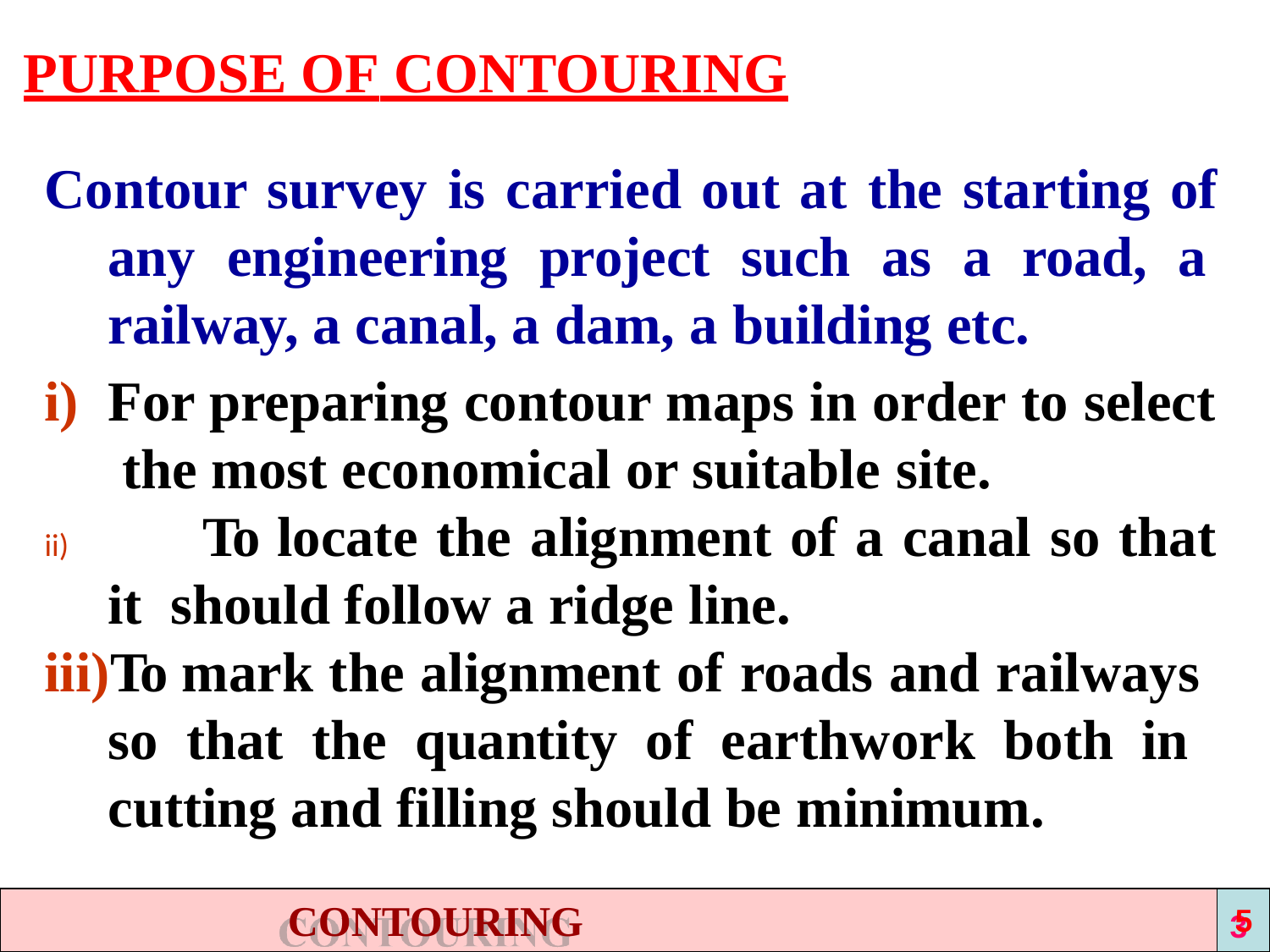

PURPOSE OF CONTOURING
Contour survey is carried out at the starting of  any engineering project such as a road, a  railway, a canal, a dam, a building etc.
For preparing contour maps in order to select  the most economical or suitable site.
	To locate the alignment of a canal so that it  should follow a ridge line.
To mark the alignment of roads and railways  so that the quantity of earthwork both in  cutting and filling should be minimum.

CONTOURING

5
3